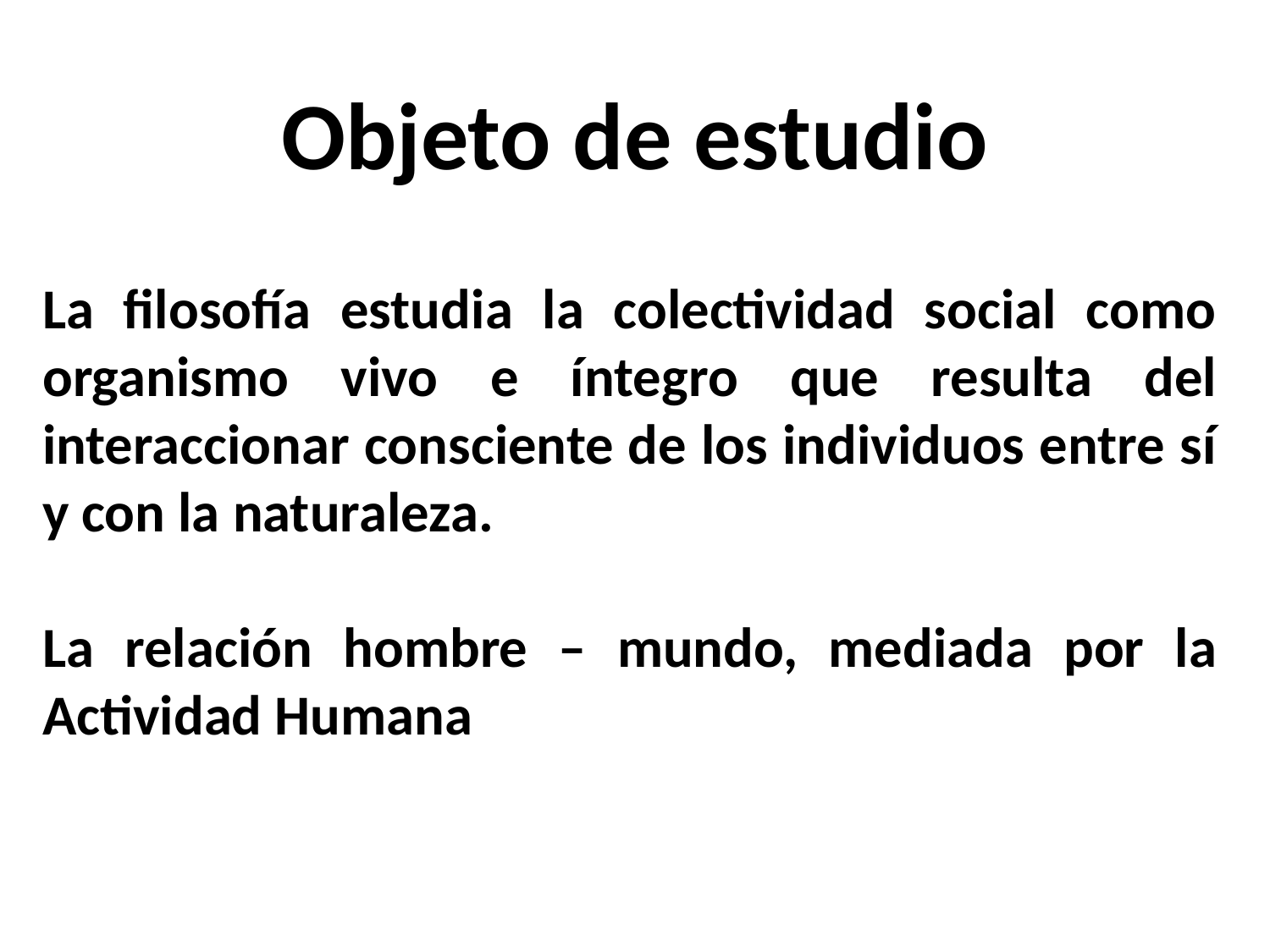

Objeto de estudio
La filosofía estudia la colectividad social como organismo vivo e íntegro que resulta del interaccionar consciente de los individuos entre sí y con la naturaleza.

La relación hombre – mundo, mediada por la Actividad Humana